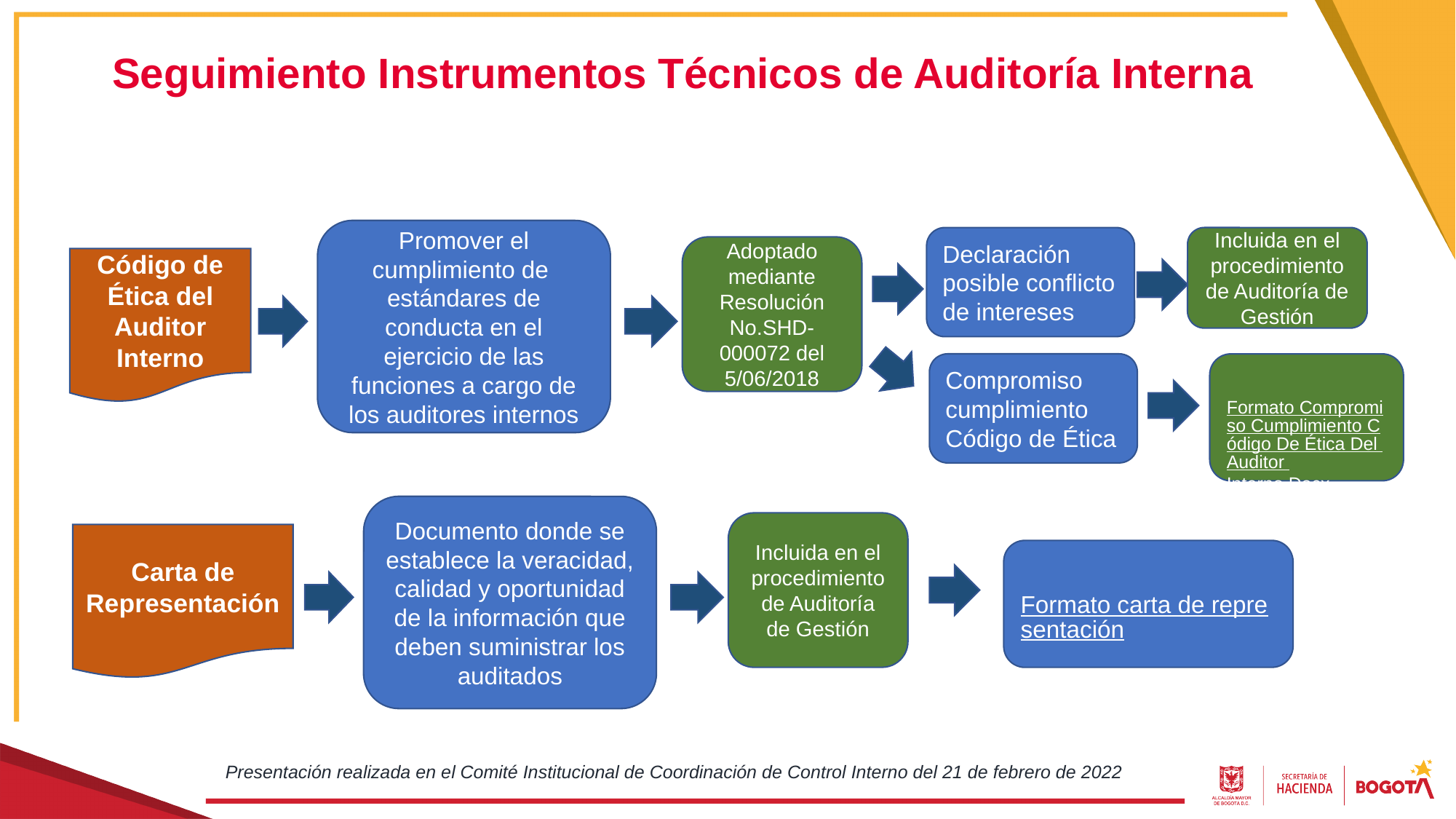

Seguimiento Instrumentos Técnicos de Auditoría Interna
Promover el cumplimiento de  estándares de conducta en el ejercicio de las funciones a cargo de los auditores internos
Declaración posible conflicto de intereses
Incluida en el procedimiento de Auditoría de Gestión
Adoptado mediante Resolución No.SHD-000072 del 5/06/2018
Código de Ética del Auditor Interno

Compromiso cumplimiento Código de Ética
Formato Compromiso Cumplimiento Código De Ética Del Auditor Interno.Docx

Documento donde se establece la veracidad, calidad y oportunidad de la información que deben suministrar los auditados
Incluida en el procedimiento de Auditoría de Gestión
Carta de Representación
Formato carta de representación

Presentación realizada en el Comité Institucional de Coordinación de Control Interno del 21 de febrero de 2022